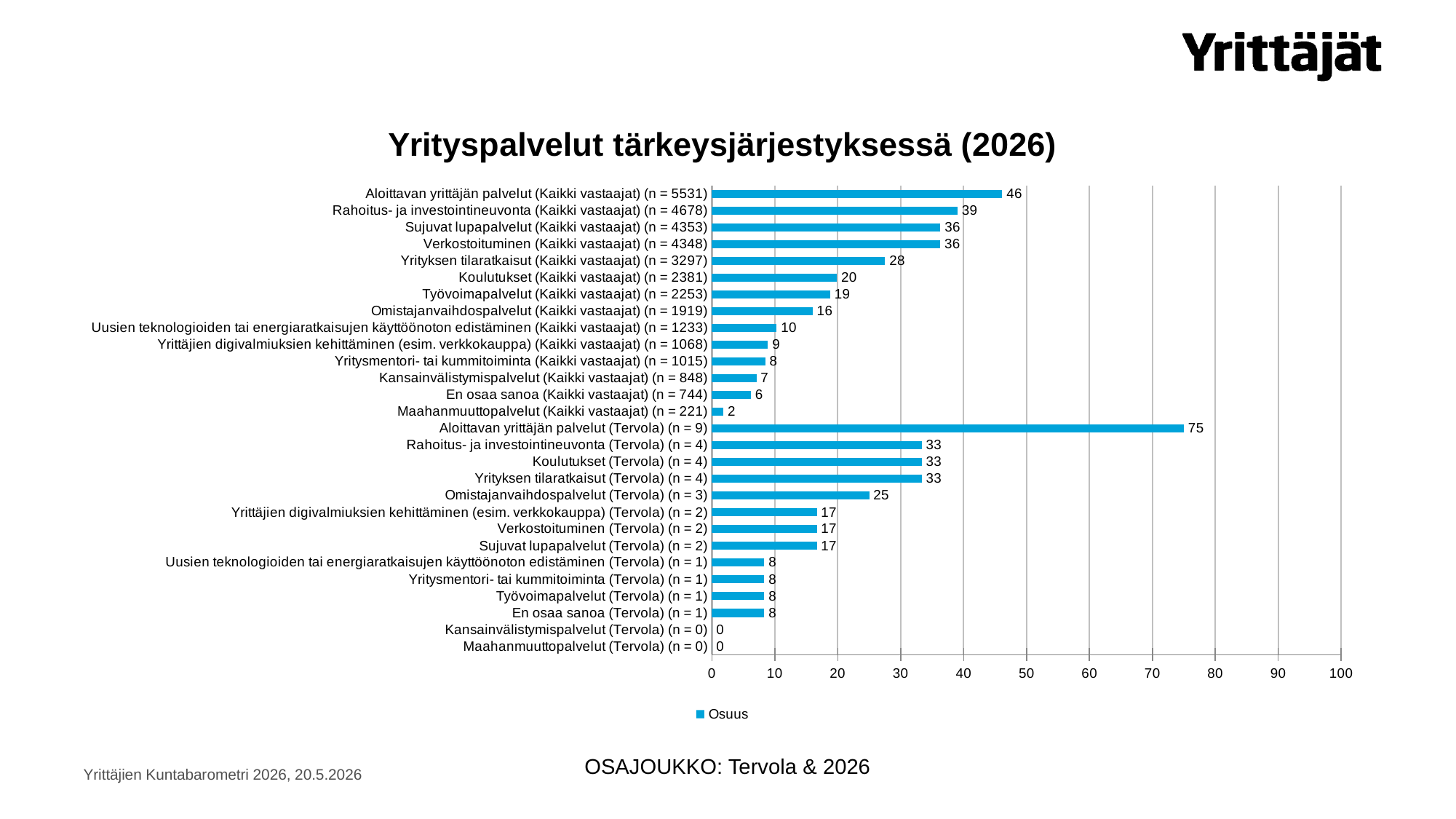

### Chart: Yrityspalvelut tärkeysjärjestyksessä (2026)

| Category | Osuus |
|---|---|
| Maahanmuuttopalvelut (Tervola) (n = 0) | 0.0 |
| Kansainvälistymispalvelut (Tervola) (n = 0) | 0.0 |
| En osaa sanoa (Tervola) (n = 1) | 8.33333333333333 |
| Työvoimapalvelut (Tervola) (n = 1) | 8.33333333333333 |
| Yritysmentori- tai kummitoiminta (Tervola) (n = 1) | 8.33333333333333 |
| Uusien teknologioiden tai energiaratkaisujen käyttöönoton edistäminen (Tervola) (n = 1) | 8.33333333333333 |
| Sujuvat lupapalvelut (Tervola) (n = 2) | 16.6666666666667 |
| Verkostoituminen (Tervola) (n = 2) | 16.6666666666667 |
| Yrittäjien digivalmiuksien kehittäminen (esim. verkkokauppa) (Tervola) (n = 2) | 16.6666666666667 |
| Omistajanvaihdospalvelut (Tervola) (n = 3) | 25.0 |
| Yrityksen tilaratkaisut (Tervola) (n = 4) | 33.3333333333333 |
| Koulutukset (Tervola) (n = 4) | 33.3333333333333 |
| Rahoitus- ja investointineuvonta (Tervola) (n = 4) | 33.3333333333333 |
| Aloittavan yrittäjän palvelut (Tervola) (n = 9) | 75.0 |
| Maahanmuuttopalvelut (Kaikki vastaajat) (n = 221) | 1.84397163120567 |
| En osaa sanoa (Kaikki vastaajat) (n = 744) | 6.20775969962453 |
| Kansainvälistymispalvelut (Kaikki vastaajat) (n = 848) | 7.07551105548602 |
| Yritysmentori- tai kummitoiminta (Kaikki vastaajat) (n = 1015) | 8.46891948268669 |
| Yrittäjien digivalmiuksien kehittäminen (esim. verkkokauppa) (Kaikki vastaajat) (n = 1068) | 8.91113892365457 |
| Uusien teknologioiden tai energiaratkaisujen käyttöönoton edistäminen (Kaikki vastaajat) (n = 1233) | 10.287859824781 |
| Omistajanvaihdospalvelut (Kaikki vastaajat) (n = 1919) | 16.011681268252 |
| Työvoimapalvelut (Kaikki vastaajat) (n = 2253) | 18.7984981226533 |
| Koulutukset (Kaikki vastaajat) (n = 2381) | 19.8664997914059 |
| Yrityksen tilaratkaisut (Kaikki vastaajat) (n = 3297) | 27.5093867334168 |
| Verkostoituminen (Kaikki vastaajat) (n = 4348) | 36.2786816854401 |
| Sujuvat lupapalvelut (Kaikki vastaajat) (n = 4353) | 36.3204005006258 |
| Rahoitus- ja investointineuvonta (Kaikki vastaajat) (n = 4678) | 39.0321234876929 |
| Aloittavan yrittäjän palvelut (Kaikki vastaajat) (n = 5531) | 46.1493533583646 |
OSAJOUKKO: Tervola & 2026
Yrittäjien Kuntabarometri 2026, 20.5.2026